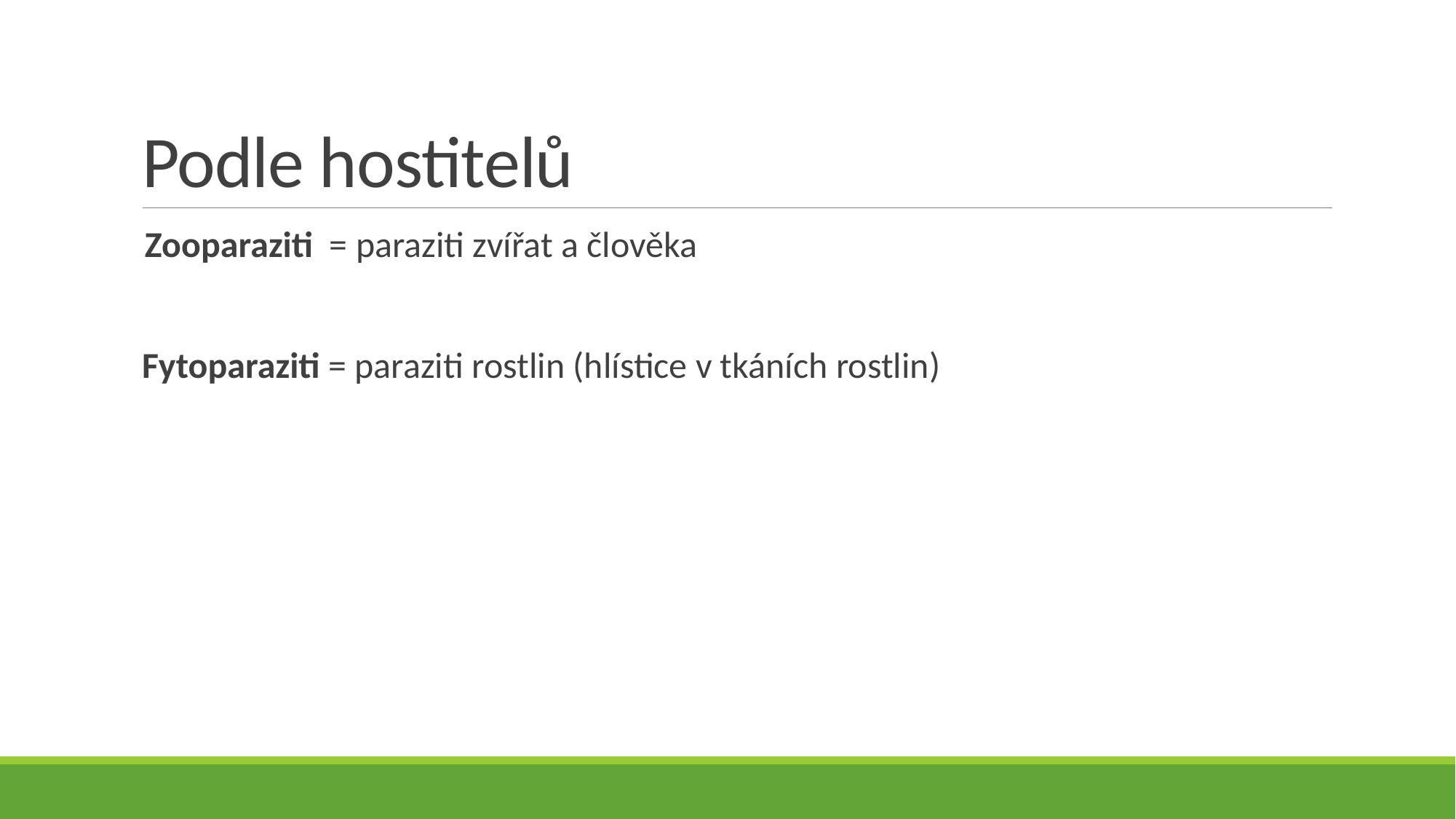

# Podle hostitelů
  Zooparaziti  = paraziti zvířat a člověka

Fytoparaziti = paraziti rostlin (hlístice v tkáních rostlin)